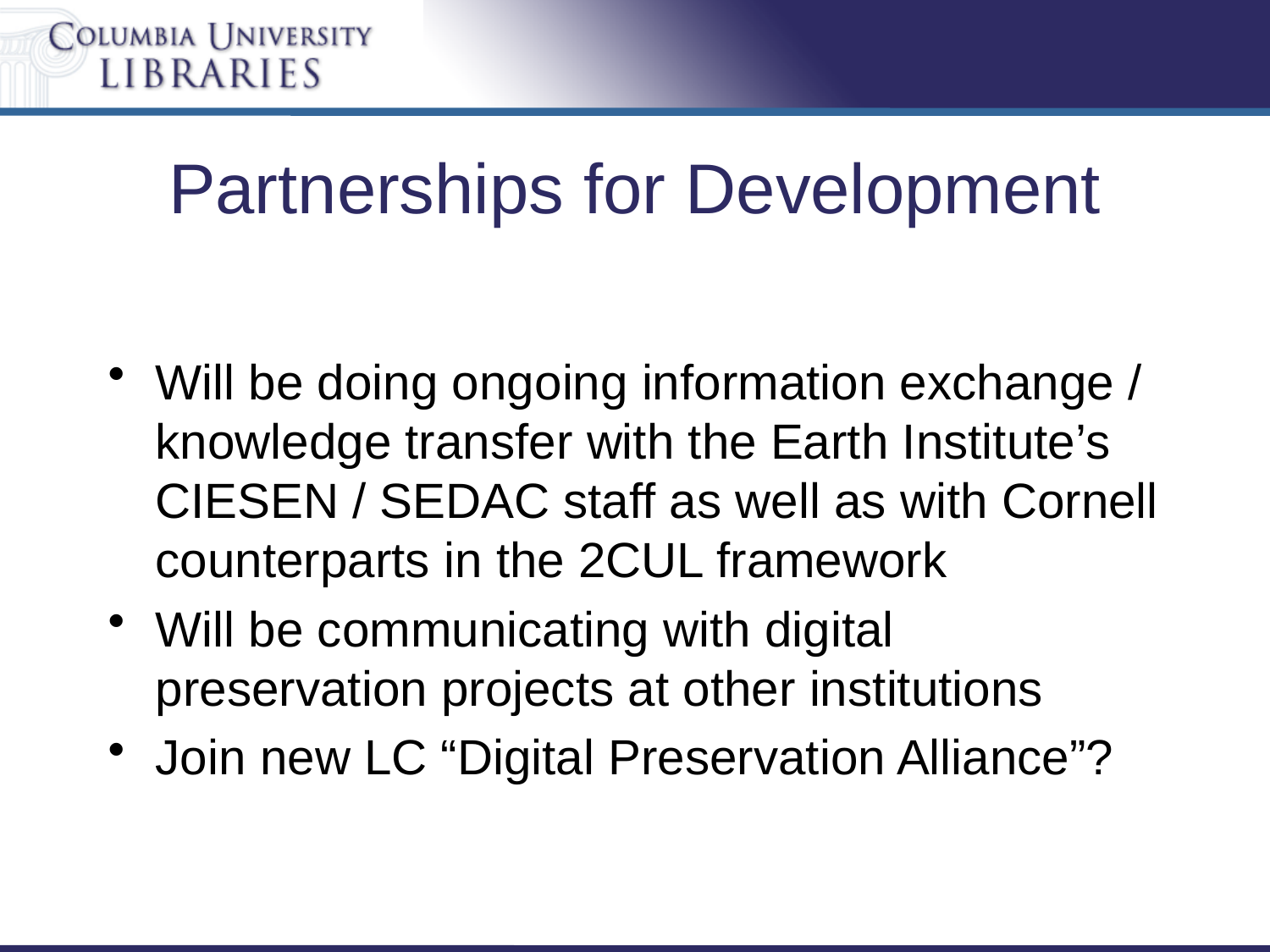

# Partnerships for Development

Will be doing ongoing information exchange / knowledge transfer with the Earth Institute’s CIESEN / SEDAC staff as well as with Cornell counterparts in the 2CUL framework
Will be communicating with digital preservation projects at other institutions
Join new LC “Digital Preservation Alliance”?